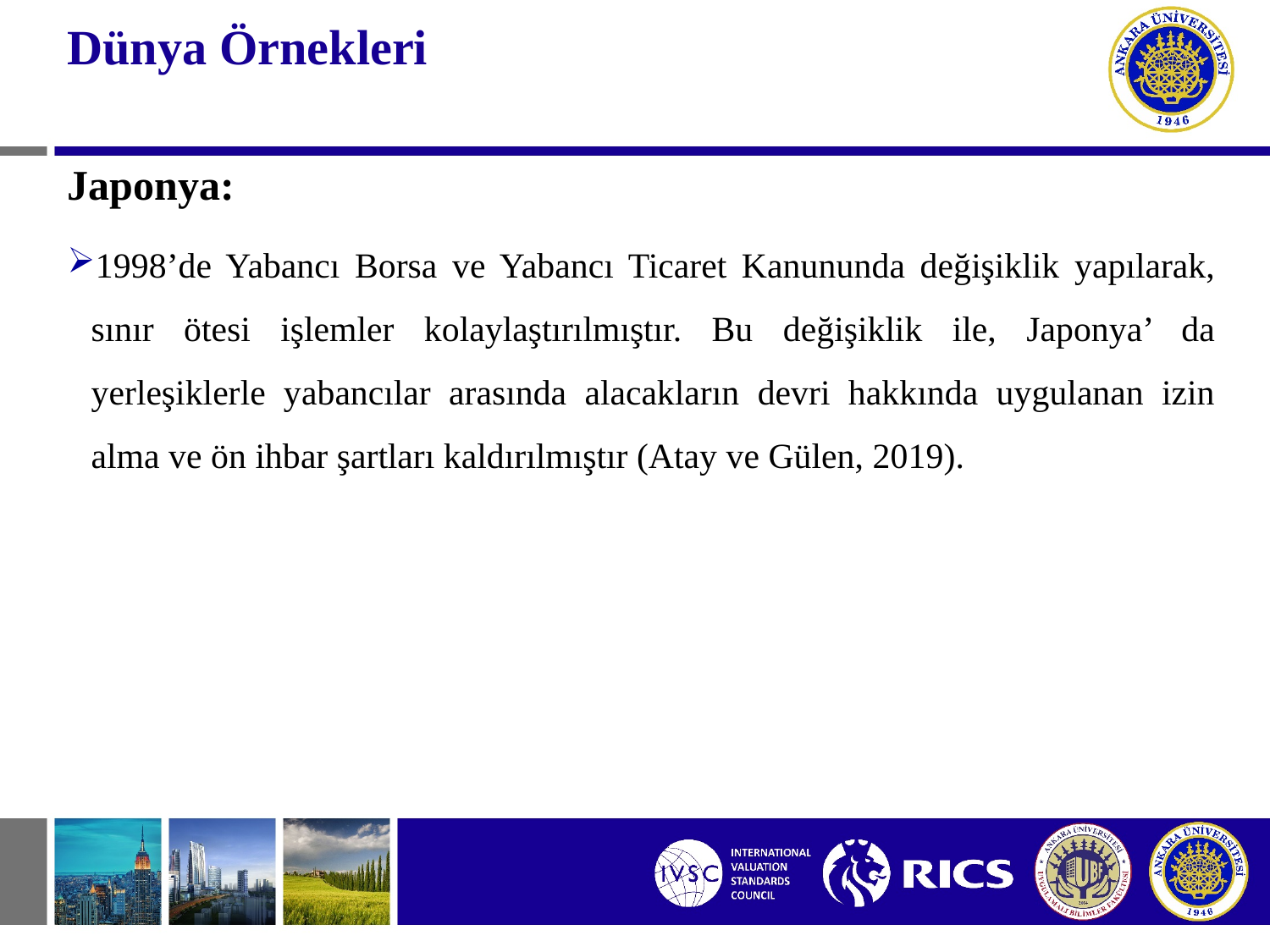

# Dünya Örnekleri
Japonya:
1998’de Yabancı Borsa ve Yabancı Ticaret Kanununda değişiklik yapılarak, sınır ötesi işlemler kolaylaştırılmıştır. Bu değişiklik ile, Japonya’ da yerleşiklerle yabancılar arasında alacakların devri hakkında uygulanan izin alma ve ön ihbar şartları kaldırılmıştır (Atay ve Gülen, 2019).